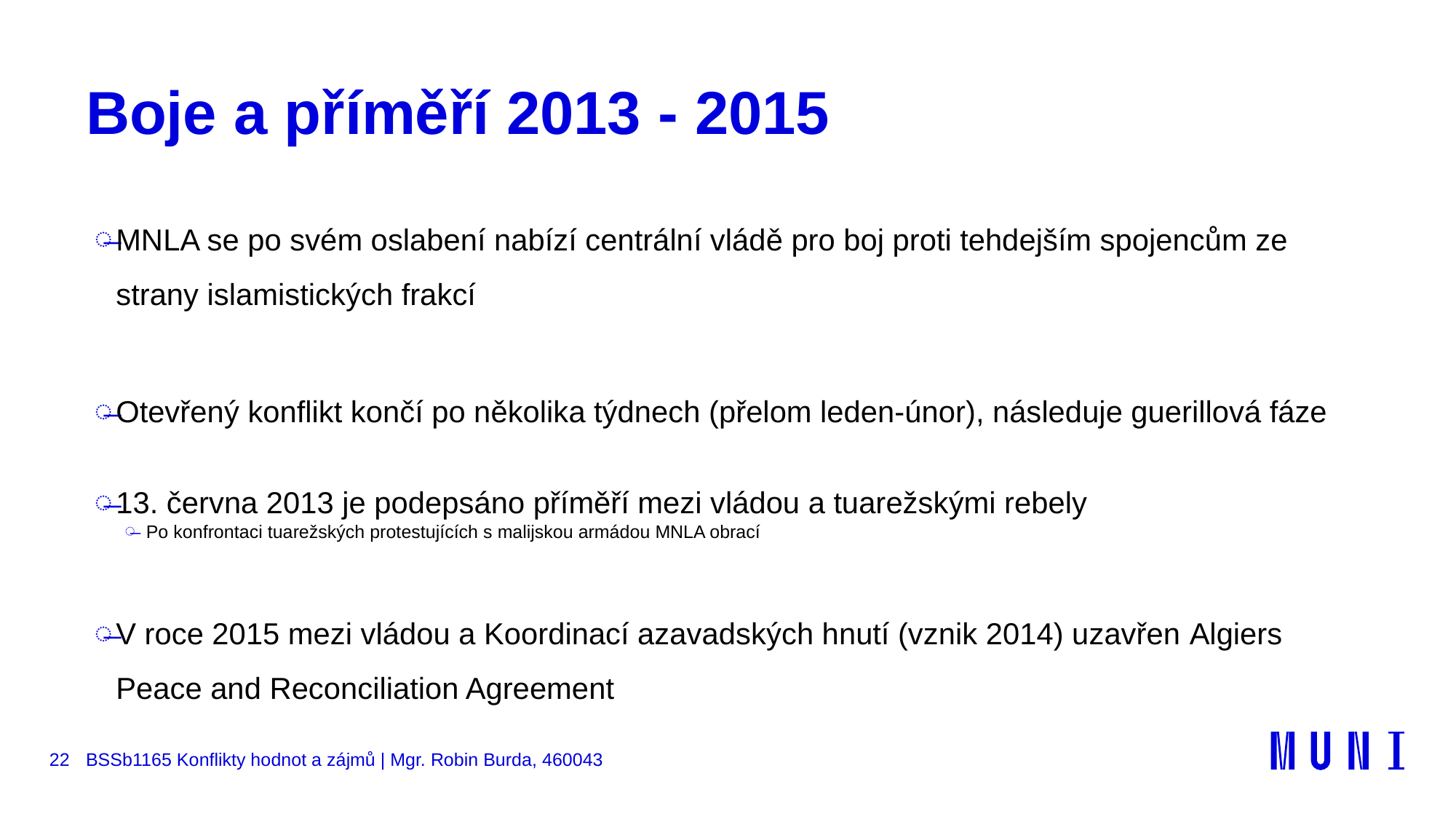

# Boje a příměří 2013 - 2015
MNLA se po svém oslabení nabízí centrální vládě pro boj proti tehdejším spojencům ze strany islamistických frakcí

Otevřený konflikt končí po několika týdnech (přelom leden-únor), následuje guerillová fáze

13. června 2013 je podepsáno příměří mezi vládou a tuarežskými rebely
Po konfrontaci tuarežských protestujících s malijskou armádou MNLA obrací

V roce 2015 mezi vládou a Koordinací azavadských hnutí (vznik 2014) uzavřen Algiers Peace and Reconciliation Agreement
22
BSSb1165 Konflikty hodnot a zájmů | Mgr. Robin Burda, 460043